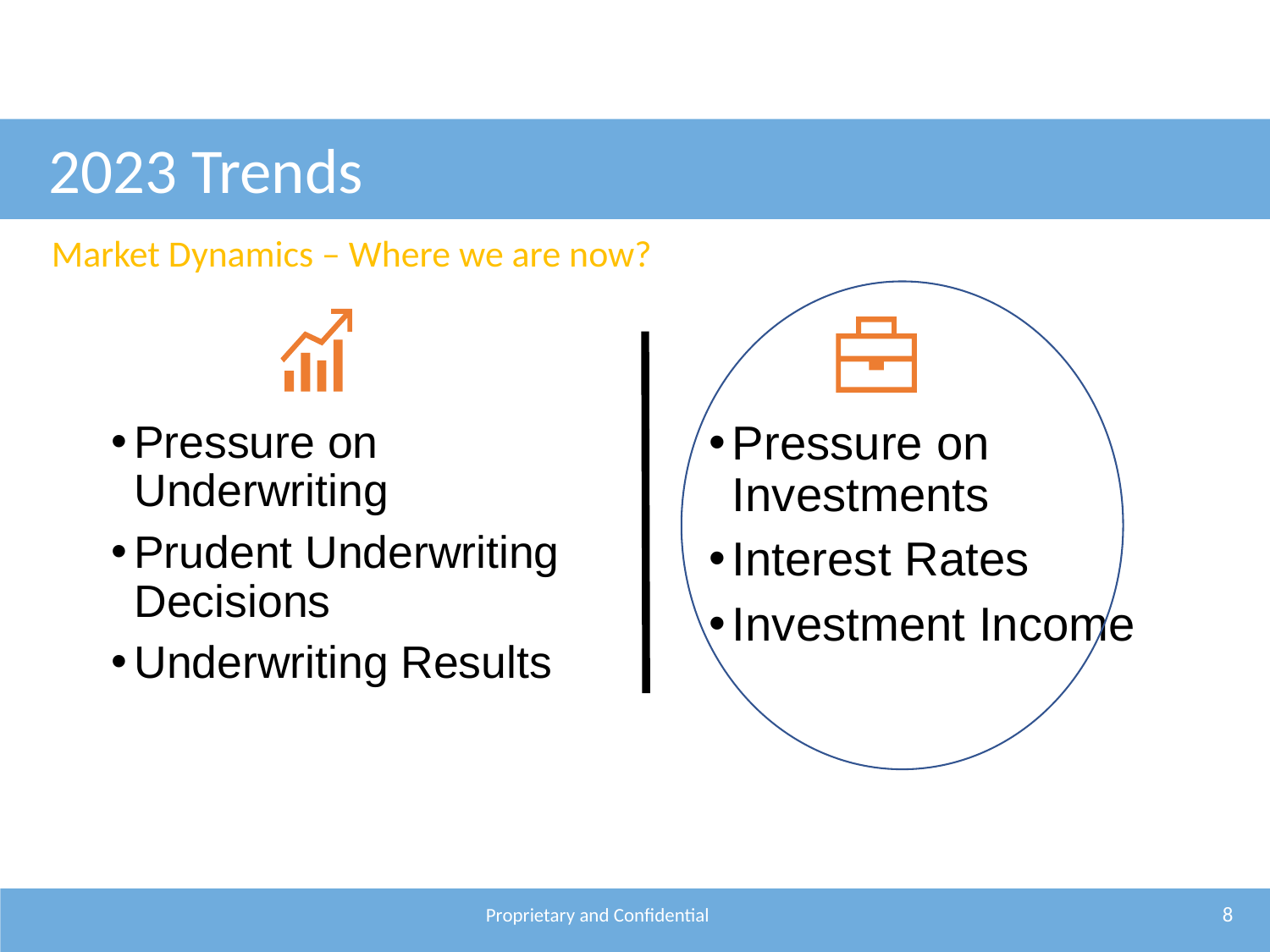

2023 Trends
Market Dynamics – Where we are now?

Pressure on Underwriting
Prudent Underwriting Decisions
Underwriting Results

Pressure on Investments
Interest Rates
Investment Income